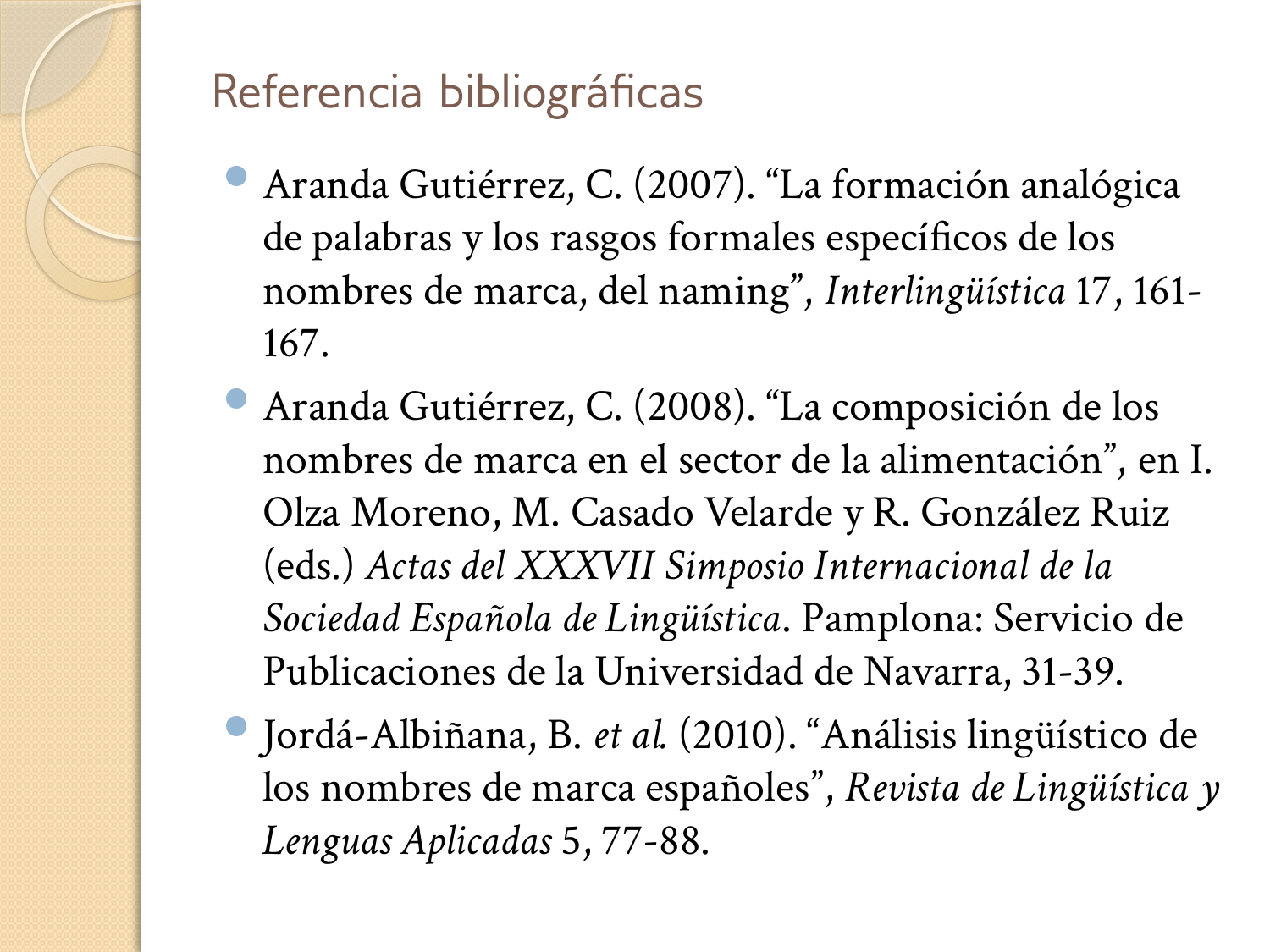

# Referencia bibliográficas
Aranda Gutiérrez, C. (2007). “La formación analógica de palabras y los rasgos formales específicos de los nombres de marca, del naming”, Interlingüística 17, 161-167.
Aranda Gutiérrez, C. (2008). “La composición de los nombres de marca en el sector de la alimentación”, en I. Olza Moreno, M. Casado Velarde y R. González Ruiz (eds.) Actas del XXXVII Simposio Internacional de la Sociedad Española de Lingüística. Pamplona: Servicio de Publicaciones de la Universidad de Navarra, 31-39.
Jordá-Albiñana, B. et al. (2010). “Análisis lingüístico de los nombres de marca españoles”, Revista de Lingüística y Lenguas Aplicadas 5, 77-88.